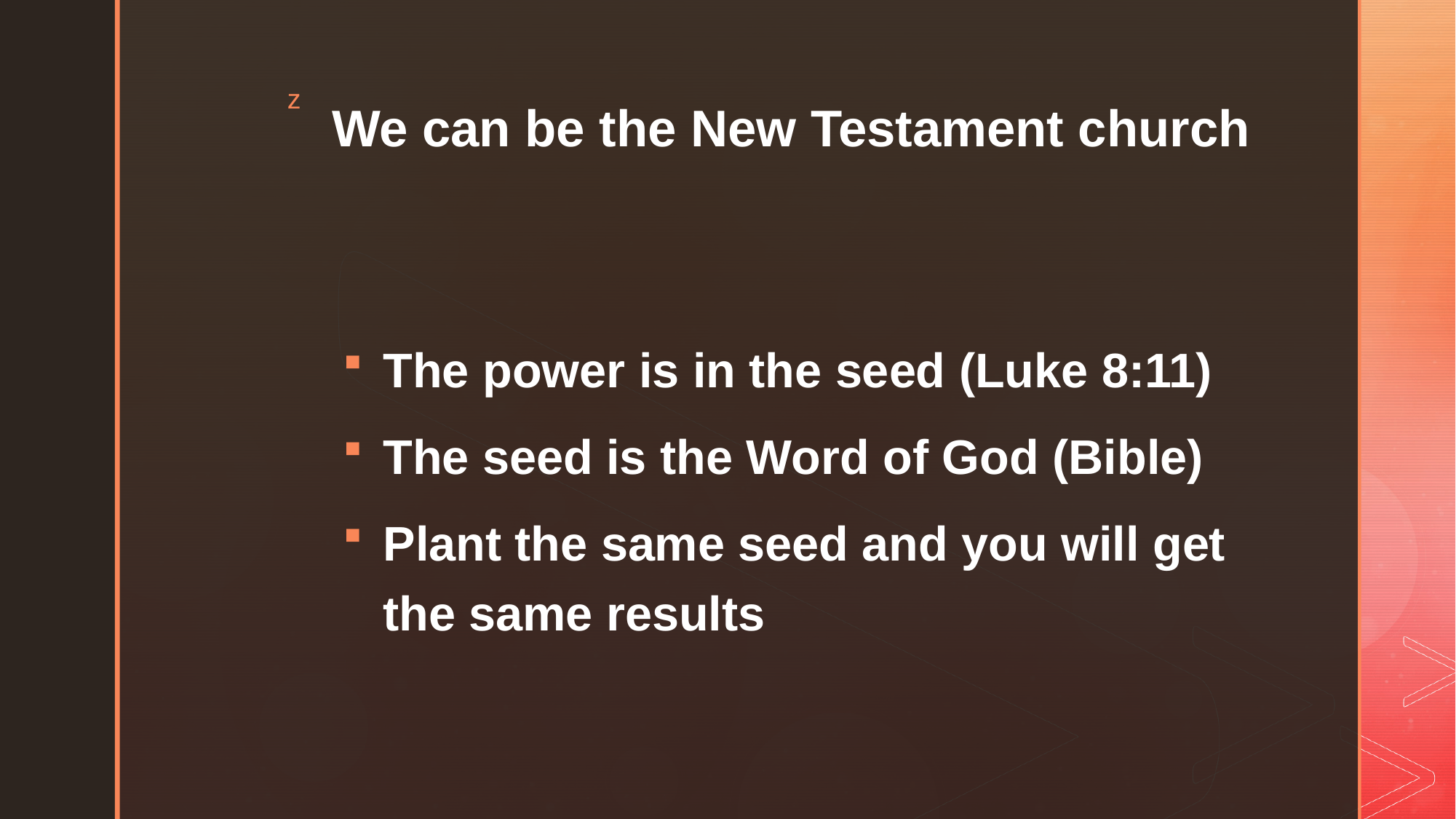

# We can be the New Testament church
The power is in the seed (Luke 8:11)
The seed is the Word of God (Bible)
Plant the same seed and you will get the same results